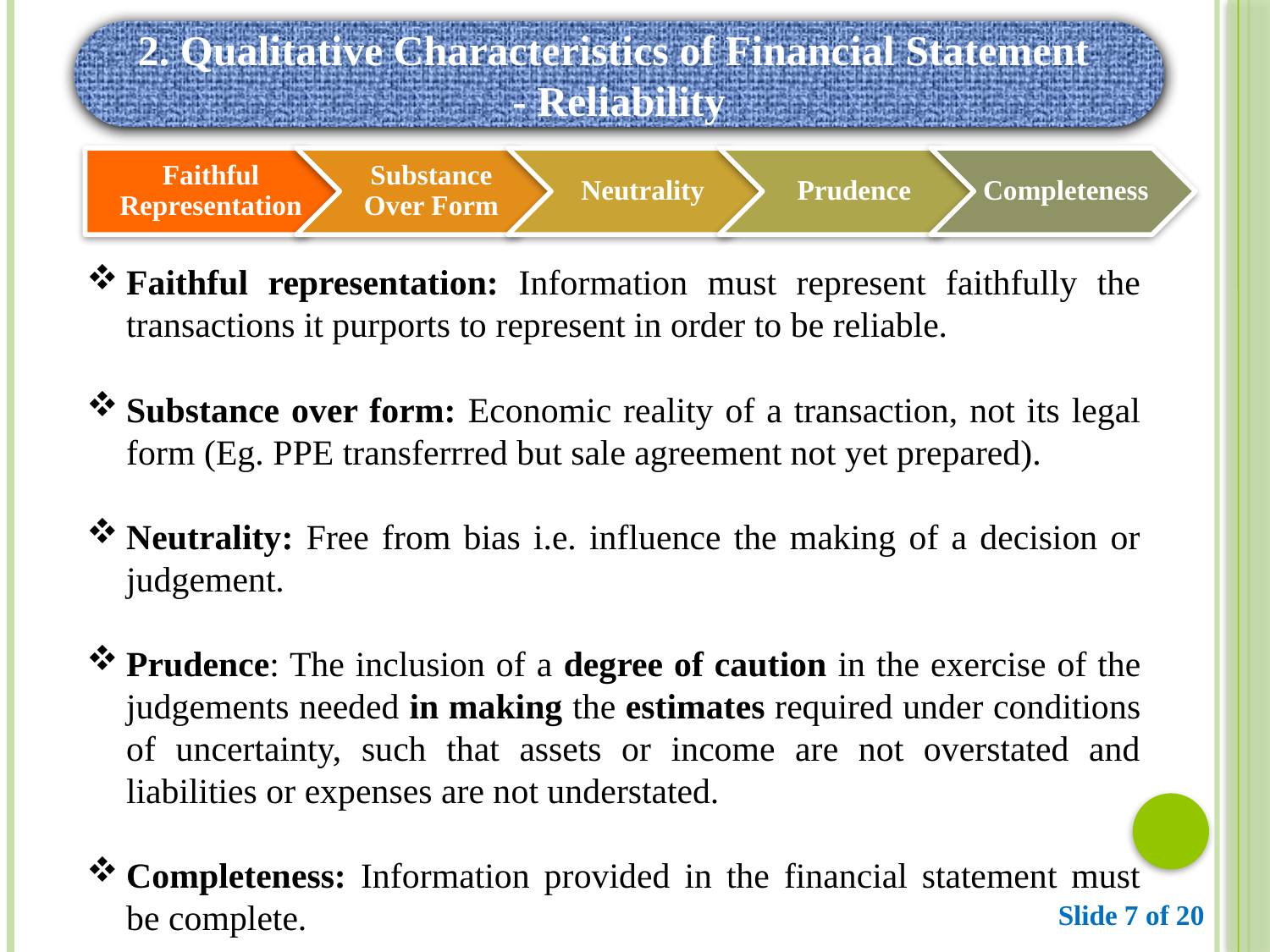

2. Qualitative Characteristics of Financial Statement
- Reliability
Faithful Representation
Substance Over Form
Neutrality
Prudence
Completeness
Faithful representation: Information must represent faithfully the transactions it purports to represent in order to be reliable.

Substance over form: Economic reality of a transaction, not its legal form (Eg. PPE transferrred but sale agreement not yet prepared).

Neutrality: Free from bias i.e. influence the making of a decision or judgement.

Prudence: The inclusion of a degree of caution in the exercise of the judgements needed in making the estimates required under conditions of uncertainty, such that assets or income are not overstated and liabilities or expenses are not understated.

Completeness: Information provided in the financial statement must be complete.
Slide 7 of 20